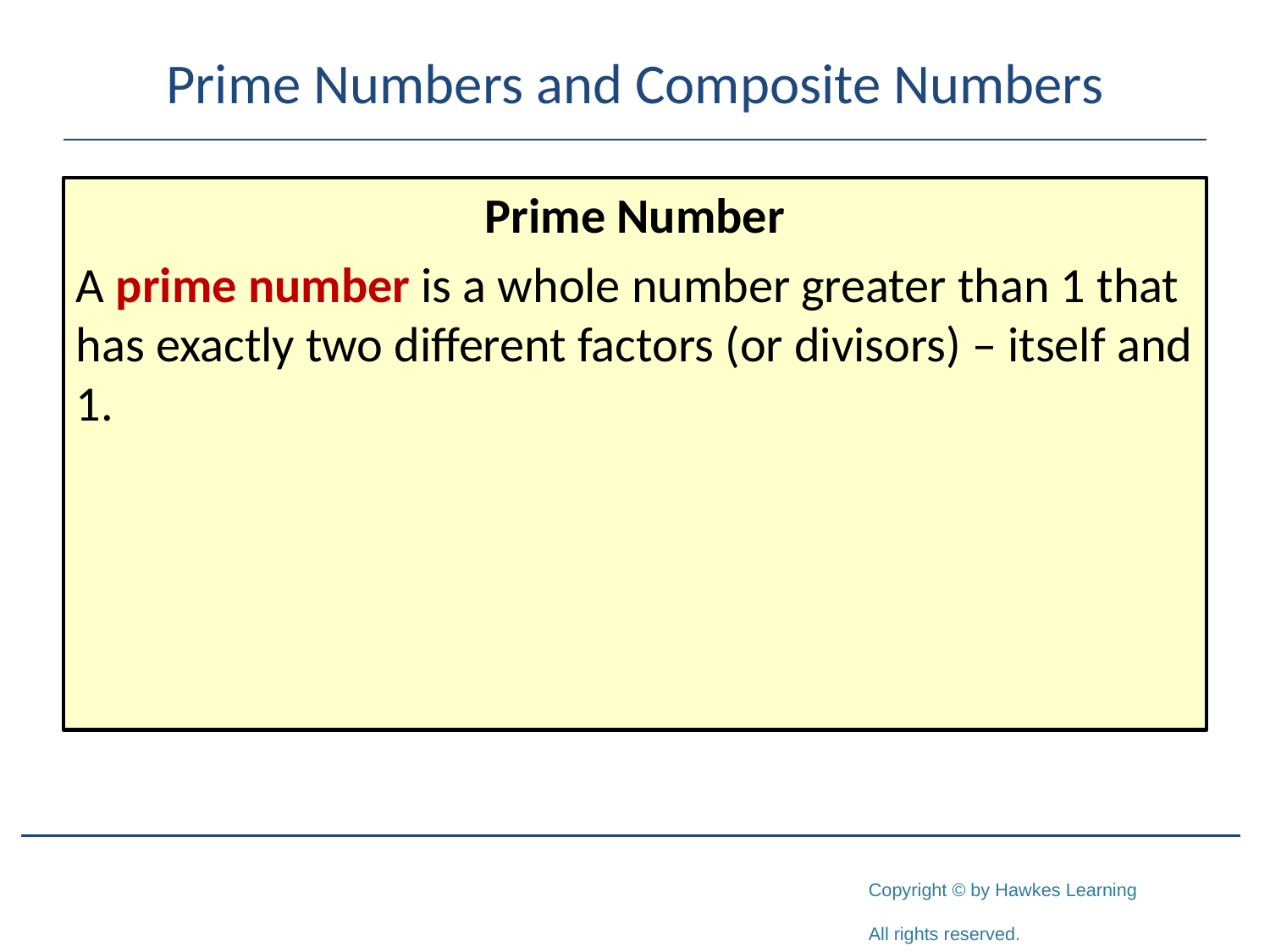

# Prime Numbers and Composite Numbers
Prime Number
A prime number is a whole number greater than 1 that has exactly two different factors (or divisors) – itself and 1.